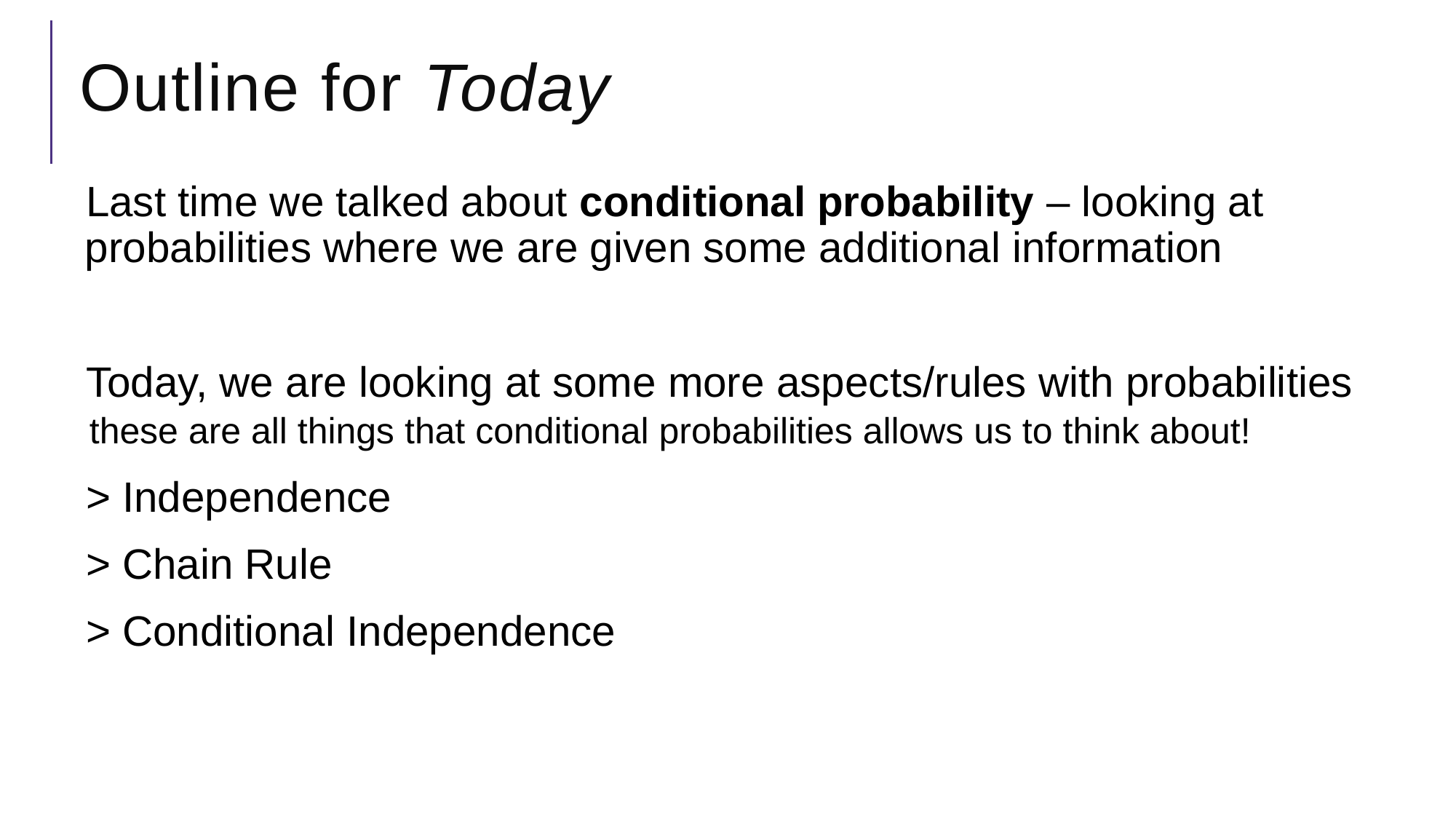

# Outline for Today
Last time we talked about conditional probability – looking at probabilities where we are given some additional information

Today, we are looking at some more aspects/rules with probabilities
these are all things that conditional probabilities allows us to think about!
> Independence
> Chain Rule
> Conditional Independence